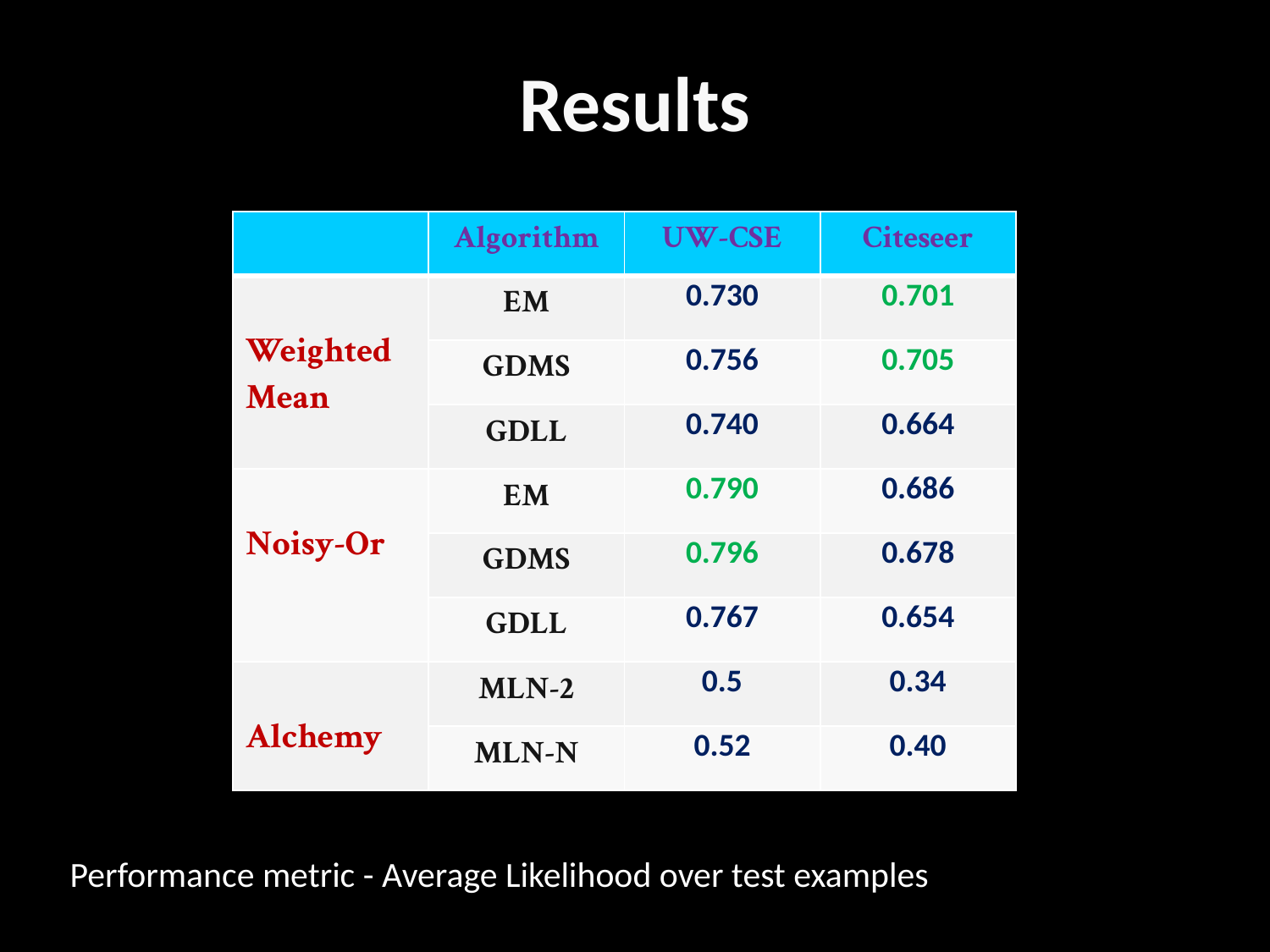

# Results
|  | Algorithm | UW-CSE | Citeseer |
| --- | --- | --- | --- |
| Weighted Mean | EM | 0.730 | 0.701 |
|  | GDMS | 0.756 | 0.705 |
|  | GDLL | 0.740 | 0.664 |
| Noisy-Or | EM | 0.790 | 0.686 |
|  | GDMS | 0.796 | 0.678 |
|  | GDLL | 0.767 | 0.654 |
| Alchemy | MLN-2 | 0.5 | 0.34 |
|  | MLN-N | 0.52 | 0.40 |
Performance metric - Average Likelihood over test examples